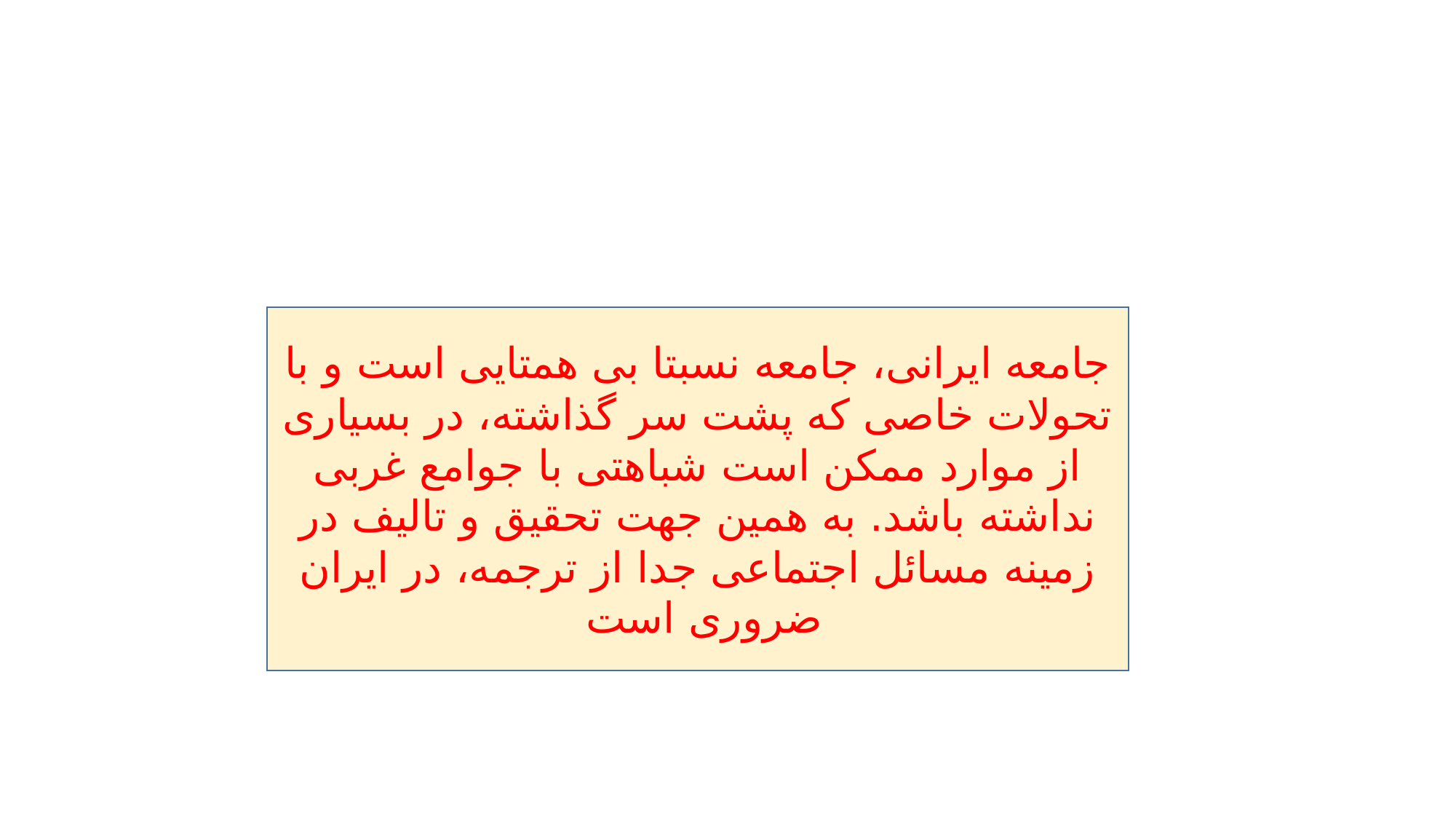

#

جامعه ایرانی، جامعه نسبتا بی همتایی است و با تحولات خاصی که پشت سر گذاشته، در بسیاری از موارد ممکن است شباهتی با جوامع غربی نداشته باشد. به همین جهت تحقیق و تالیف در زمینه مسائل اجتماعی جدا از ترجمه، در ایران ضروری است